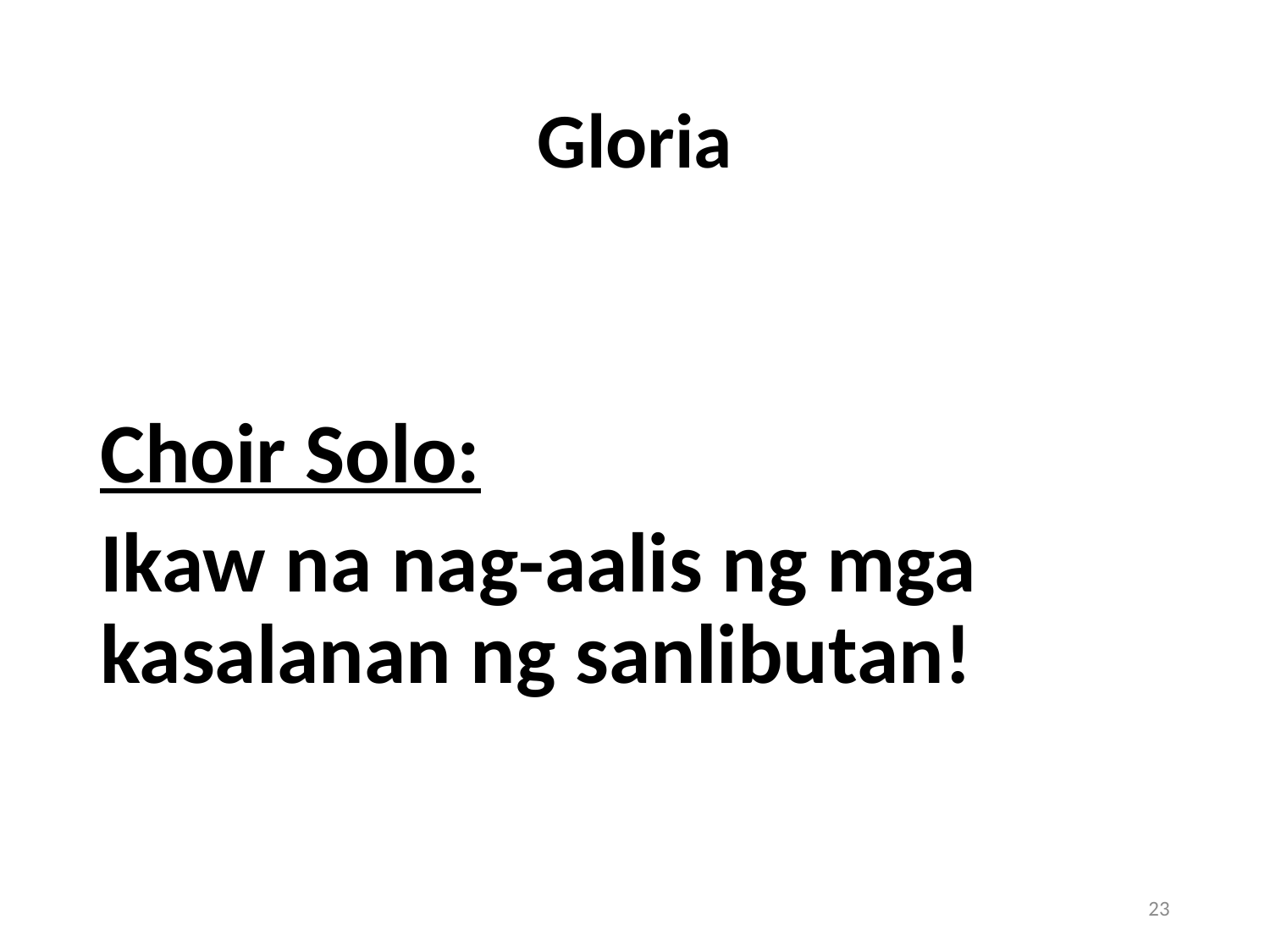

# Gloria
Choir Solo:
Ikaw na nag-aalis ng mga kasalanan ng sanlibutan!
23